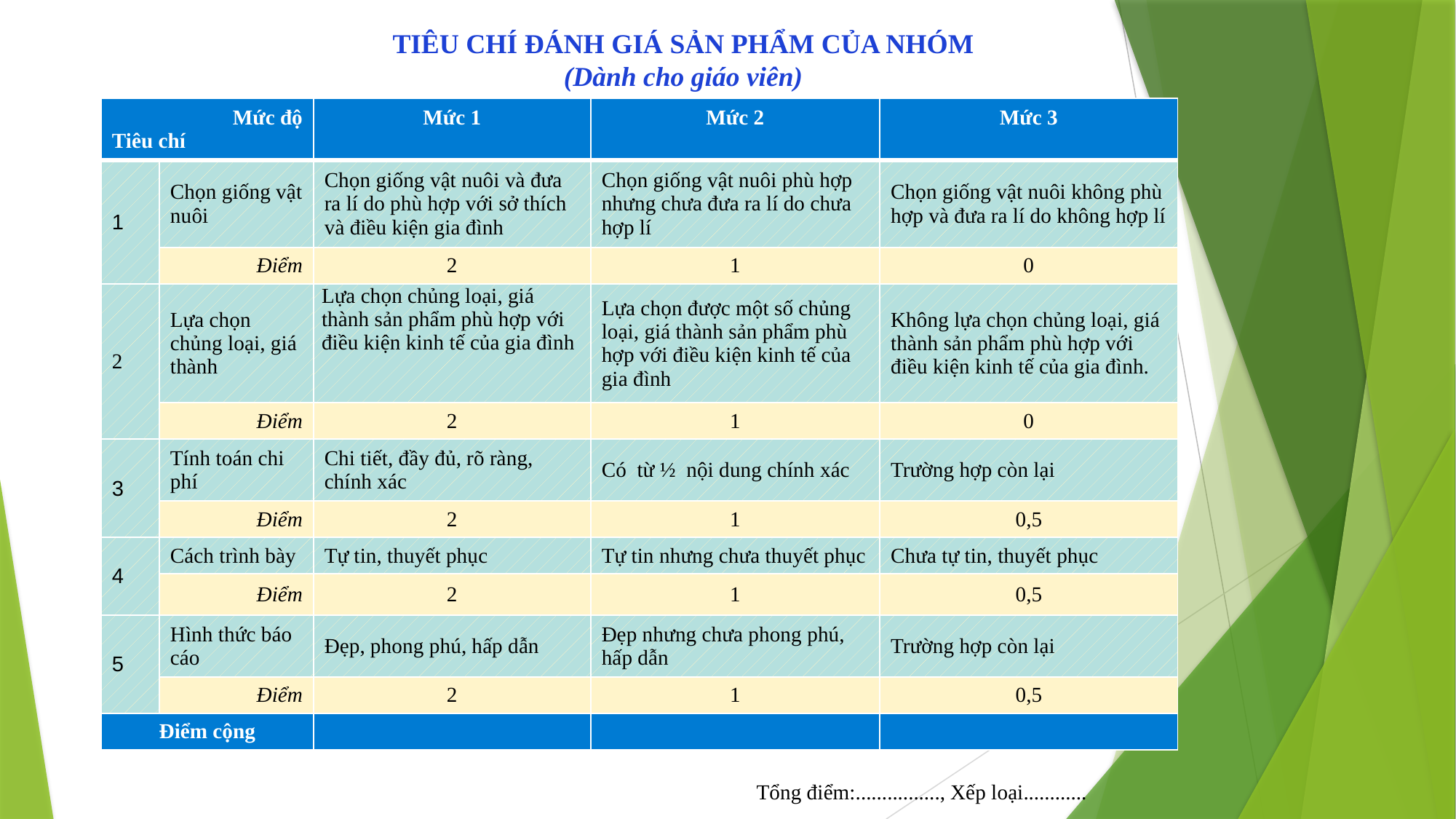

TIÊU CHÍ ĐÁNH GIÁ SẢN PHẨM CỦA NHÓM
(Dành cho giáo viên)
| Mức độ Tiêu chí |  | Mức 1 | Mức 2 | Mức 3 |
| --- | --- | --- | --- | --- |
| 1 | Chọn giống vật nuôi | Chọn giống vật nuôi và đưa ra lí do phù hợp với sở thích và điều kiện gia đình | Chọn giống vật nuôi phù hợp nhưng chưa đưa ra lí do chưa hợp lí | Chọn giống vật nuôi không phù hợp và đưa ra lí do không hợp lí |
|  | Điểm | 2 | 1 | 0 |
| 2 | Lựa chọn chủng loại, giá thành | Lựa chọn chủng loại, giá thành sản phẩm phù hợp với điều kiện kinh tế của gia đình | Lựa chọn được một số chủng loại, giá thành sản phẩm phù hợp với điều kiện kinh tế của gia đình | Không lựa chọn chủng loại, giá thành sản phẩm phù hợp với điều kiện kinh tế của gia đình. |
|  | Điểm | 2 | 1 | 0 |
| 3 | Tính toán chi phí | Chi tiết, đầy đủ, rõ ràng, chính xác | Có từ ½ nội dung chính xác | Trường hợp còn lại |
|  | Điểm | 2 | 1 | 0,5 |
| 4 | Cách trình bày | Tự tin, thuyết phục | Tự tin nhưng chưa thuyết phục | Chưa tự tin, thuyết phục |
|  | Điểm | 2 | 1 | 0,5 |
| 5 | Hình thức báo cáo | Đẹp, phong phú, hấp dẫn | Đẹp nhưng chưa phong phú, hấp dẫn | Trường hợp còn lại |
|  | Điểm | 2 | 1 | 0,5 |
| Điểm cộng |  |  |  |  |
Tổng điểm:................, Xếp loại............